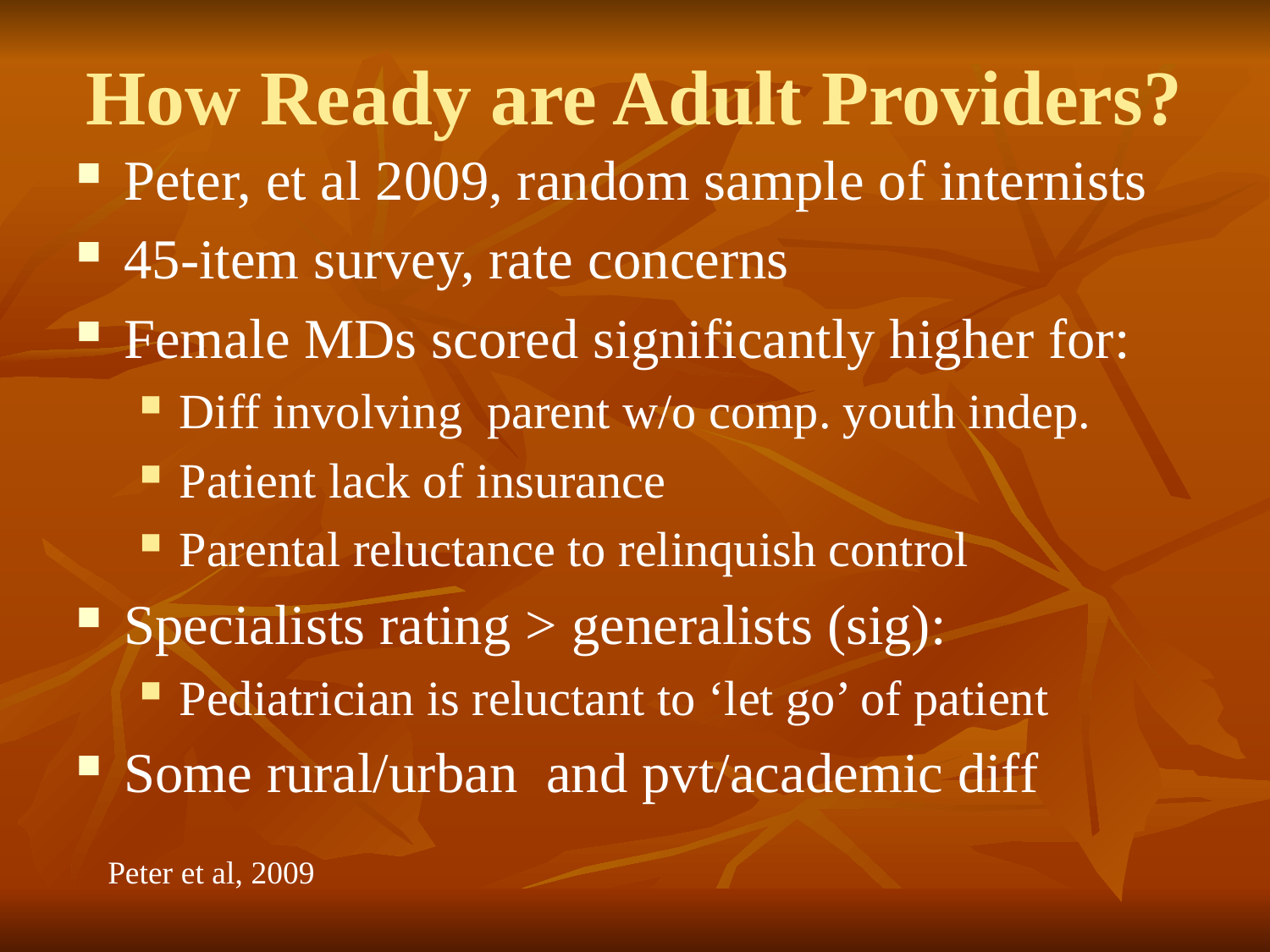

# How Ready are Adult Providers?
Peter, et al 2009, random sample of internists
45-item survey, rate concerns
Female MDs scored significantly higher for:
Diff involving  parent w/o comp. youth indep.
Patient lack of insurance
Parental reluctance to relinquish control
Specialists rating > generalists (sig):
Pediatrician is reluctant to ‘let go’ of patient
Some rural/urban  and pvt/academic diff

Peter et al, 2009